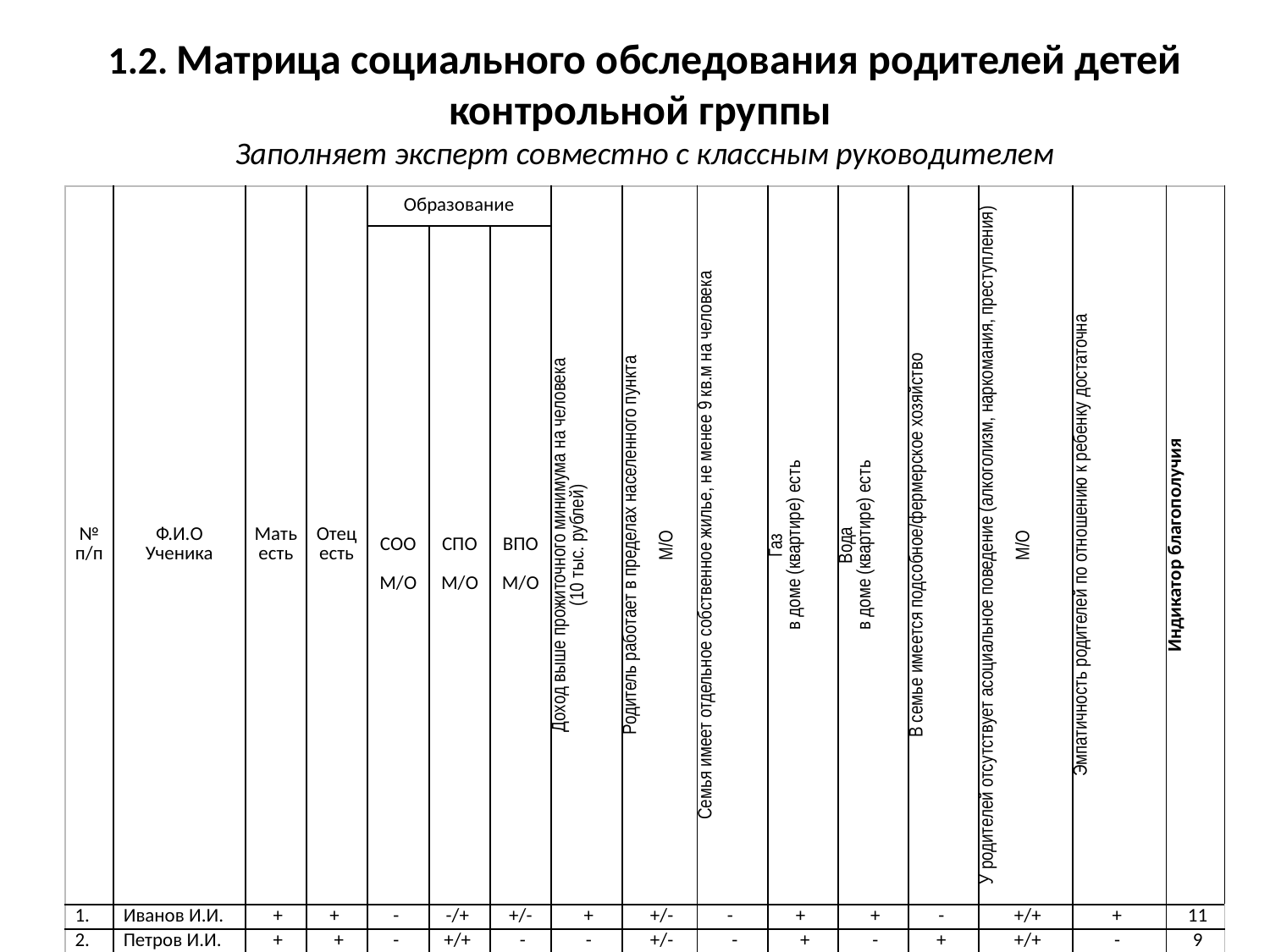

# 1.2. Матрица социального обследования родителей детей контрольной группы Заполняет эксперт совместно с классным руководителем
| № п/п | Ф.И.О Ученика | Мать есть | Отец есть | Образование |  |  | Доход выше прожиточного минимума на человека (10 тыс. рублей) | Родитель работает в пределах населенного пункта   М/О | Семья имеет отдельное собственное жилье, не менее 9 кв.м на человека | Газ в доме (квартире) есть | Вода в доме (квартире) есть | В семье имеется подсобное/фермерское хозяйство | У родителей отсутствует асоциальное поведение (алкоголизм, наркомания, преступления)   М/О | Эмпатичность родителей по отношению к ребенку достаточна | Индикатор благополучия |
| --- | --- | --- | --- | --- | --- | --- | --- | --- | --- | --- | --- | --- | --- | --- | --- |
|  |  |  |  | СОО   М/О | СПО   М/О | ВПО   М/О |  |  |  |  |  |  |  |  |  |
| 1. | Иванов И.И. | + | + | - | -/+ | +/- | + | +/- | - | + | + | - | +/+ | + | 11 |
| 2. | Петров И.И. | + | + | - | +/+ | - | - | +/- | - | + | - | + | +/+ | - | 9 |
| 3. |  |  |  |  |  |  |  |  |  |  |  |  |  |  |  |
| 4. |  |  |  |  |  |  |  |  |  |  |  |  |  |  |  |
| … |  |  |  |  |  |  |  |  |  |  |  |  |  |  |  |
| Итого/ Среднее значение |  | 2 | 2 | - | 1/2 | 1/- | 1 | 2/- | - | 2 | 1 | 1 | 2/2 | 1 | 10 |